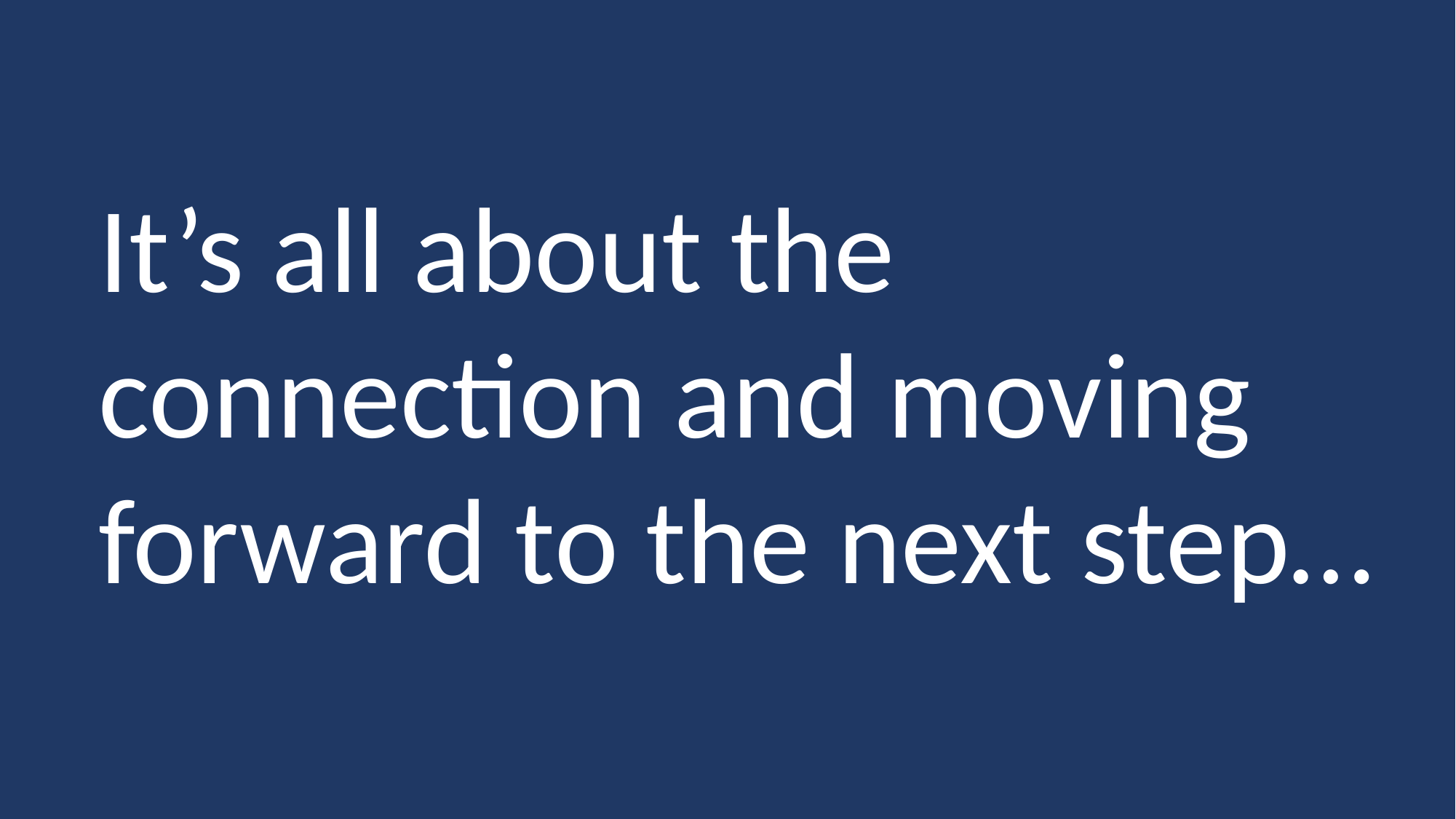

It’s all about the connection and moving forward to the next step…